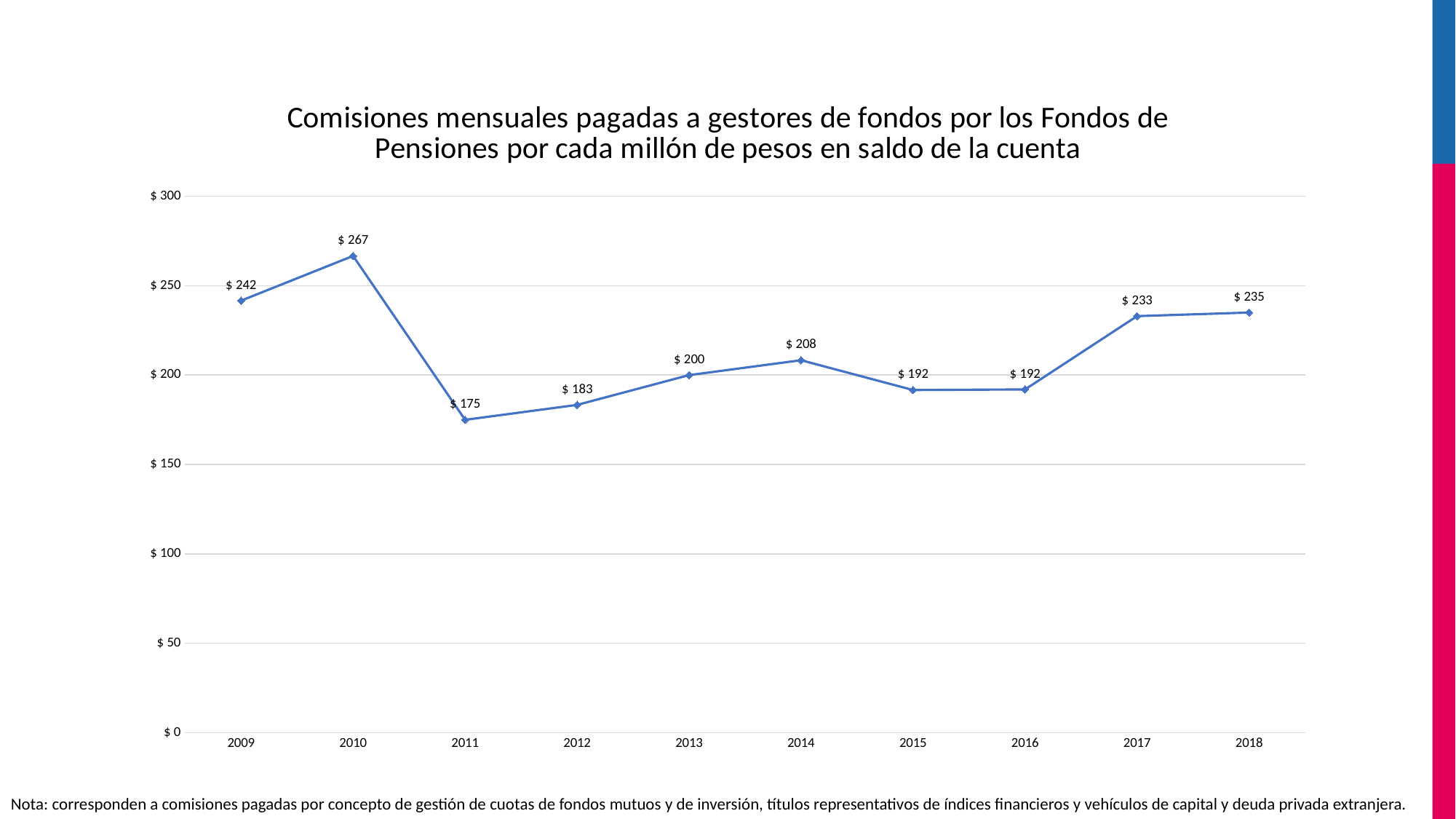

### Chart: Comisiones mensuales pagadas a gestores de fondos por los Fondos de Pensiones por cada millón de pesos en saldo de la cuenta

| Category | $ |
|---|---|
| 2009 | 241.66666666666666 |
| 2010 | 266.6666666666667 |
| 2011 | 175.0 |
| 2012 | 183.33333333333334 |
| 2013 | 200.0 |
| 2014 | 208.33333333333334 |
| 2015 | 191.66666666666666 |
| 2016 | 192.0 |
| 2017 | 233.0 |
| 2018 | 235.0 |
Nota: corresponden a comisiones pagadas por concepto de gestión de cuotas de fondos mutuos y de inversión, títulos representativos de índices financieros y vehículos de capital y deuda privada extranjera.